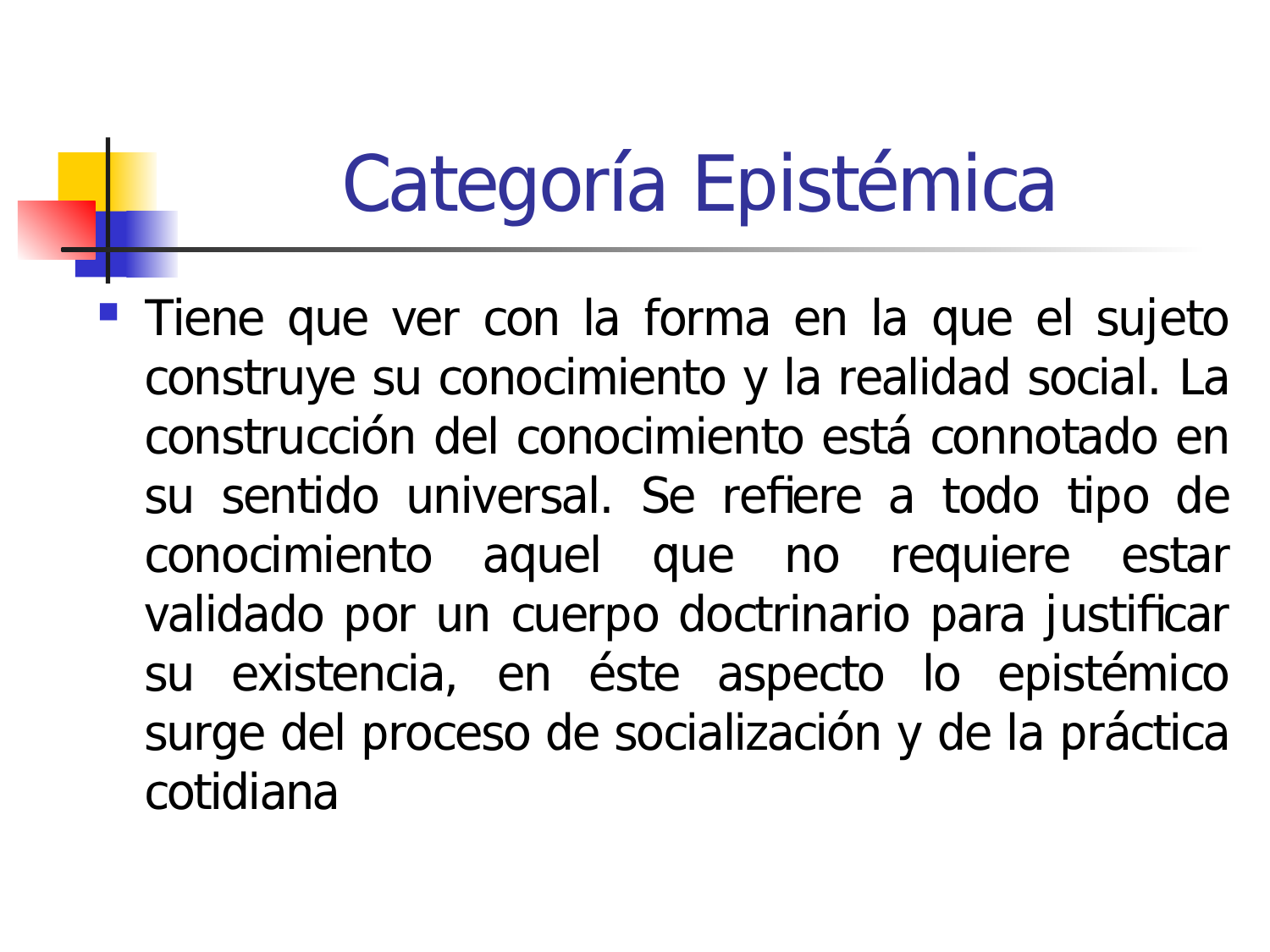

# Categoría Epistémica
Tiene que ver con la forma en la que el sujeto construye su conocimiento y la realidad social. La construcción del conocimiento está connotado en su sentido universal. Se refiere a todo tipo de conocimiento aquel que no requiere estar validado por un cuerpo doctrinario para justificar su existencia, en éste aspecto lo epistémico surge del proceso de socialización y de la práctica cotidiana